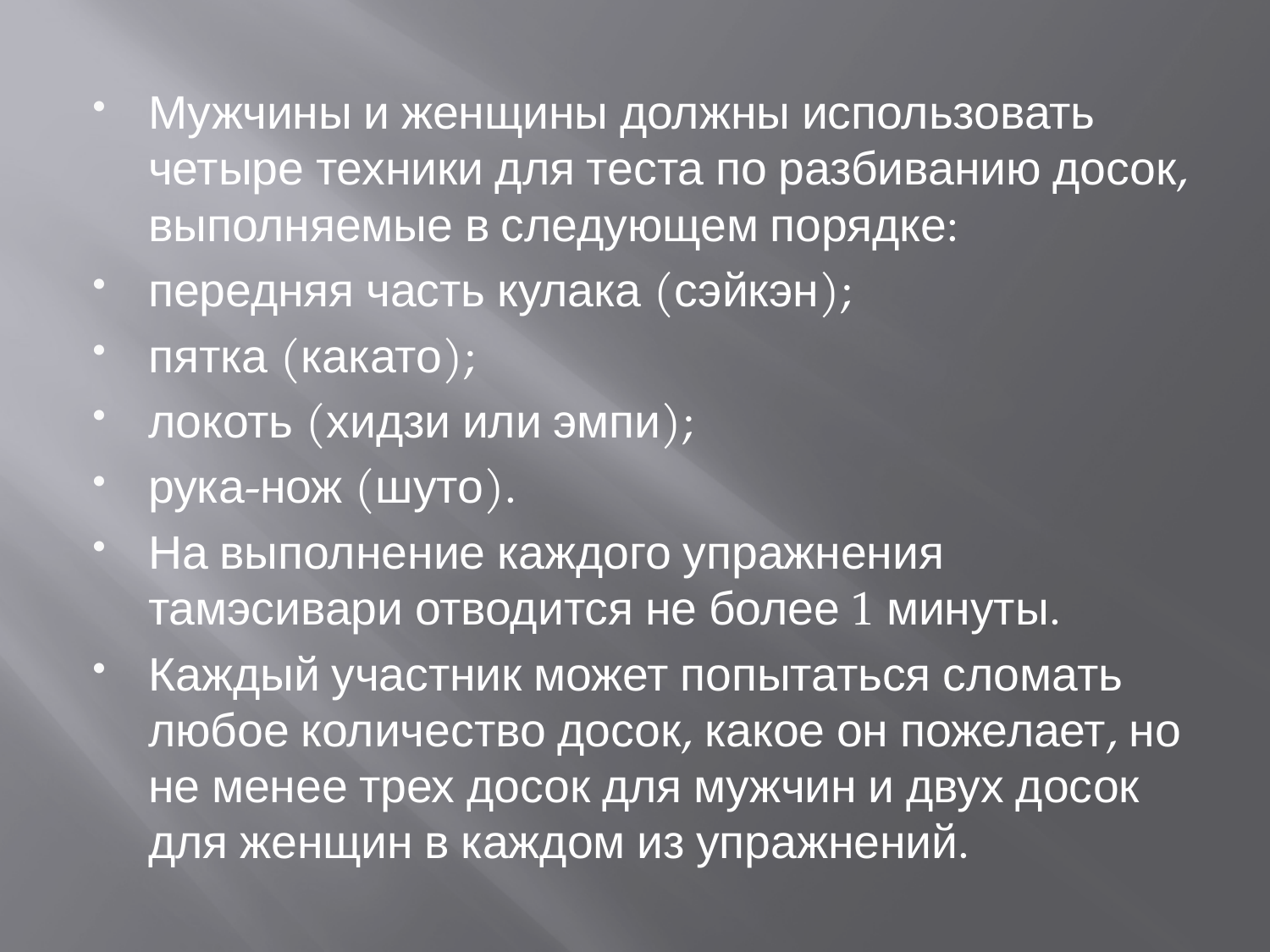

Мужчины и женщины должны использовать четыре техники для теста по разбиванию досок, выполняемые в следующем порядке:
передняя часть кулака (сэйкэн);
пятка (какато);
локоть (хидзи или эмпи);
рука-нож (шуто).
На выполнение каждого упражнения тамэсивари отводится не более 1 минуты.
Каждый участник может попытаться сломать любое количество досок, какое он пожелает, но не менее трех досок для мужчин и двух досок для женщин в каждом из упражнений.